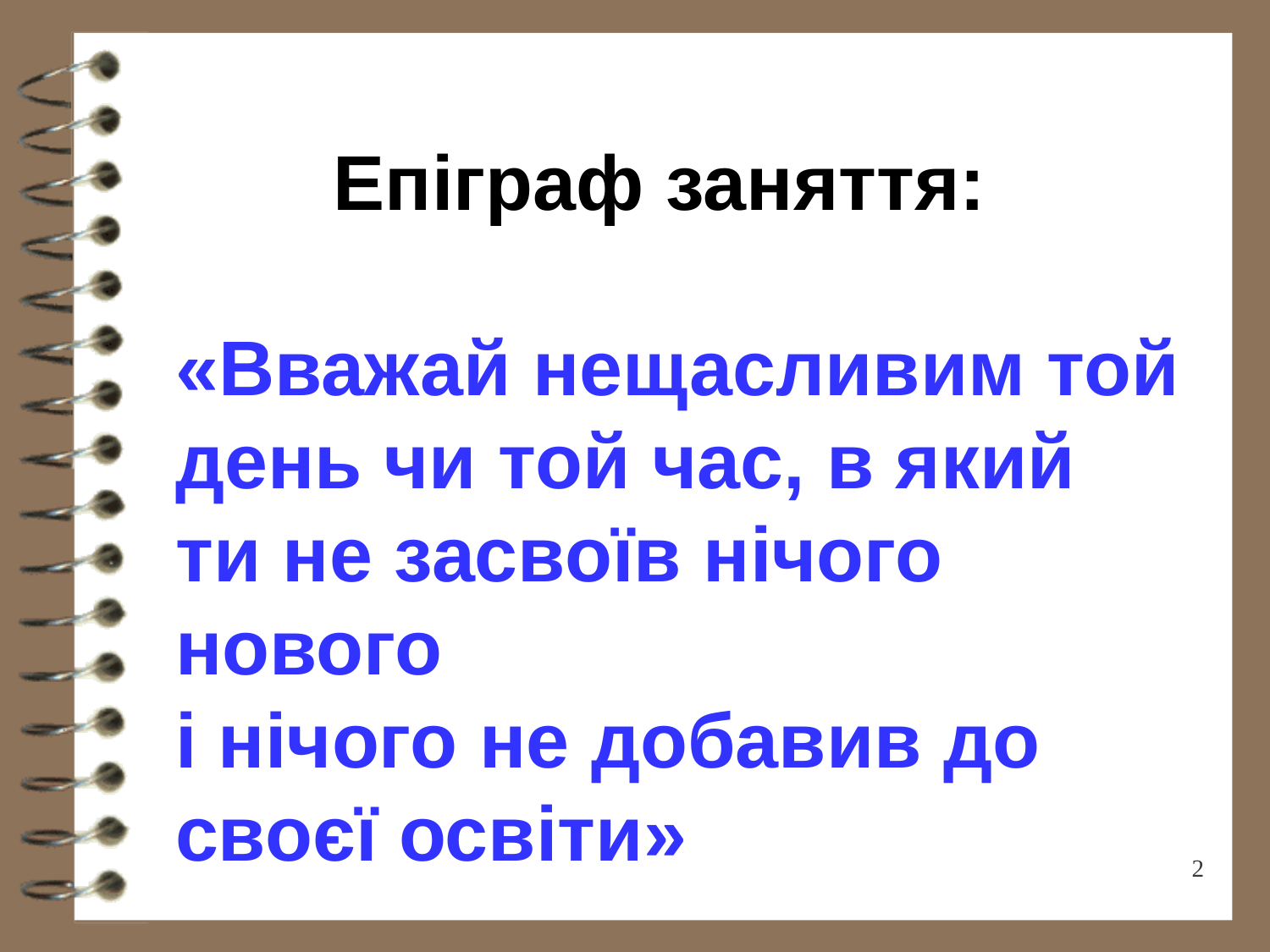

Епіграф заняття:

«Вважай нещасливим той день чи той час, в який ти не засвоїв нічого нового
і нічого не добавив до своєї освіти»

Ян  Коменський
2